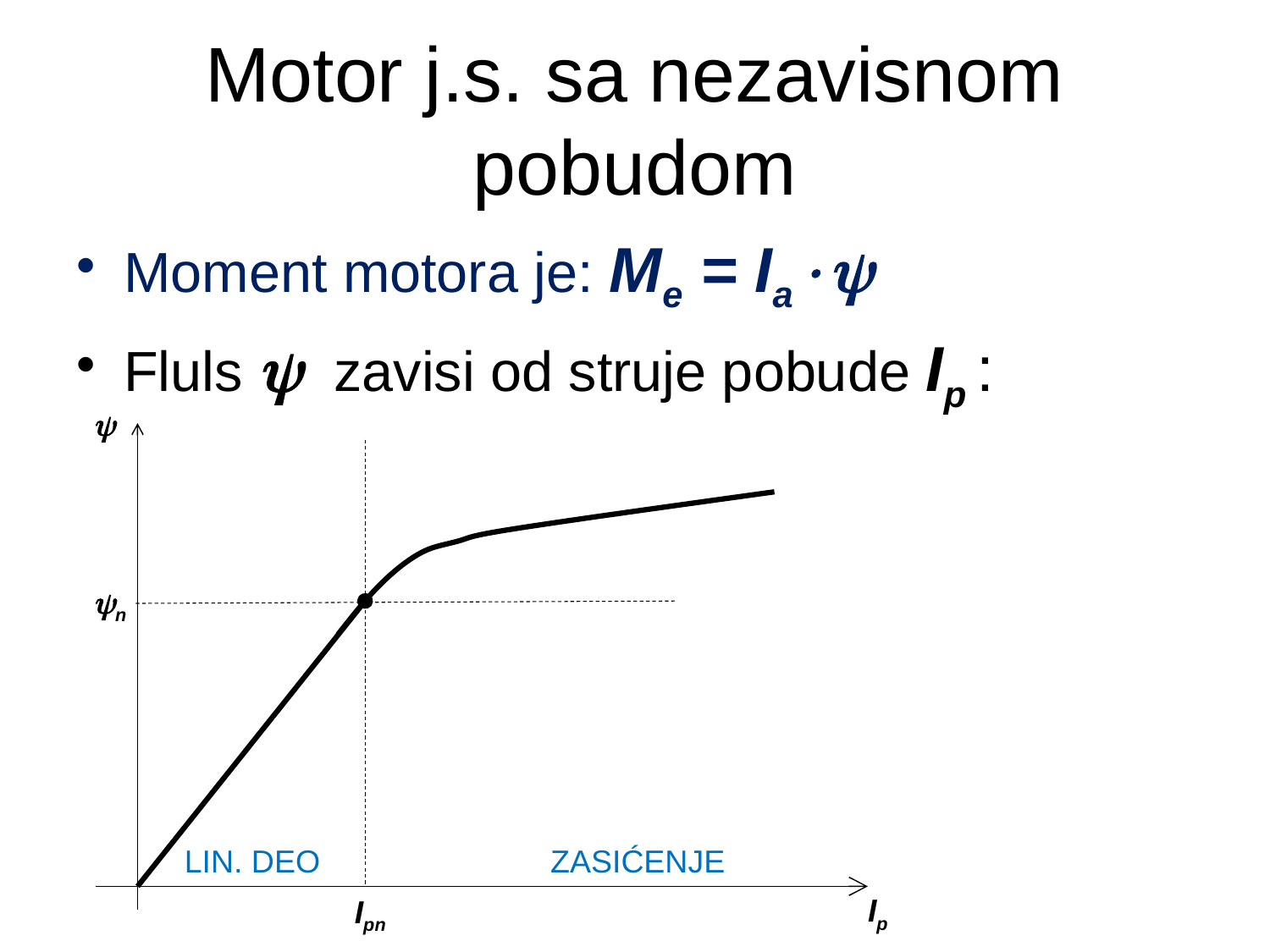

# Motor j.s. sa nezavisnom pobudom
Moment motora je: Me = Ia⋅ψ
Fluls ψ  zavisi od struje pobude Ip :
ψ

ψn
Ip
Ipn
LIN. DEO
ZASIĆENJE